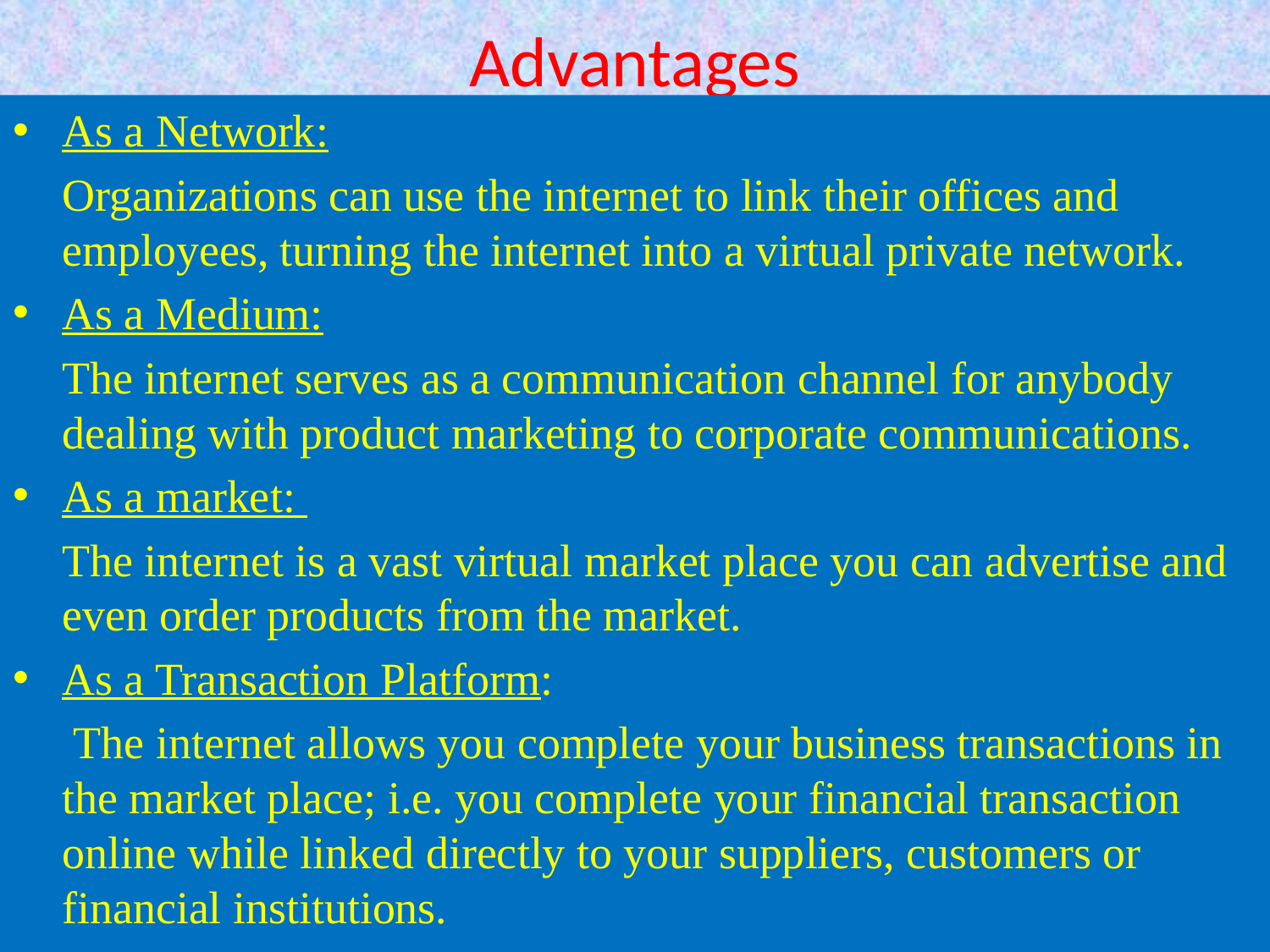

# Advantages
As a Network:
			Organizations can use the internet to link their offices and employees, turning the internet into a virtual private network.
As a Medium:
		The internet serves as a communication channel for anybody dealing with product marketing to corporate communications.
As a market:
		The internet is a vast virtual market place you can advertise and even order products from the market.
As a Transaction Platform:
		 The internet allows you complete your business transactions in the market place; i.e. you complete your financial transaction online while linked directly to your suppliers, customers or financial institutions.